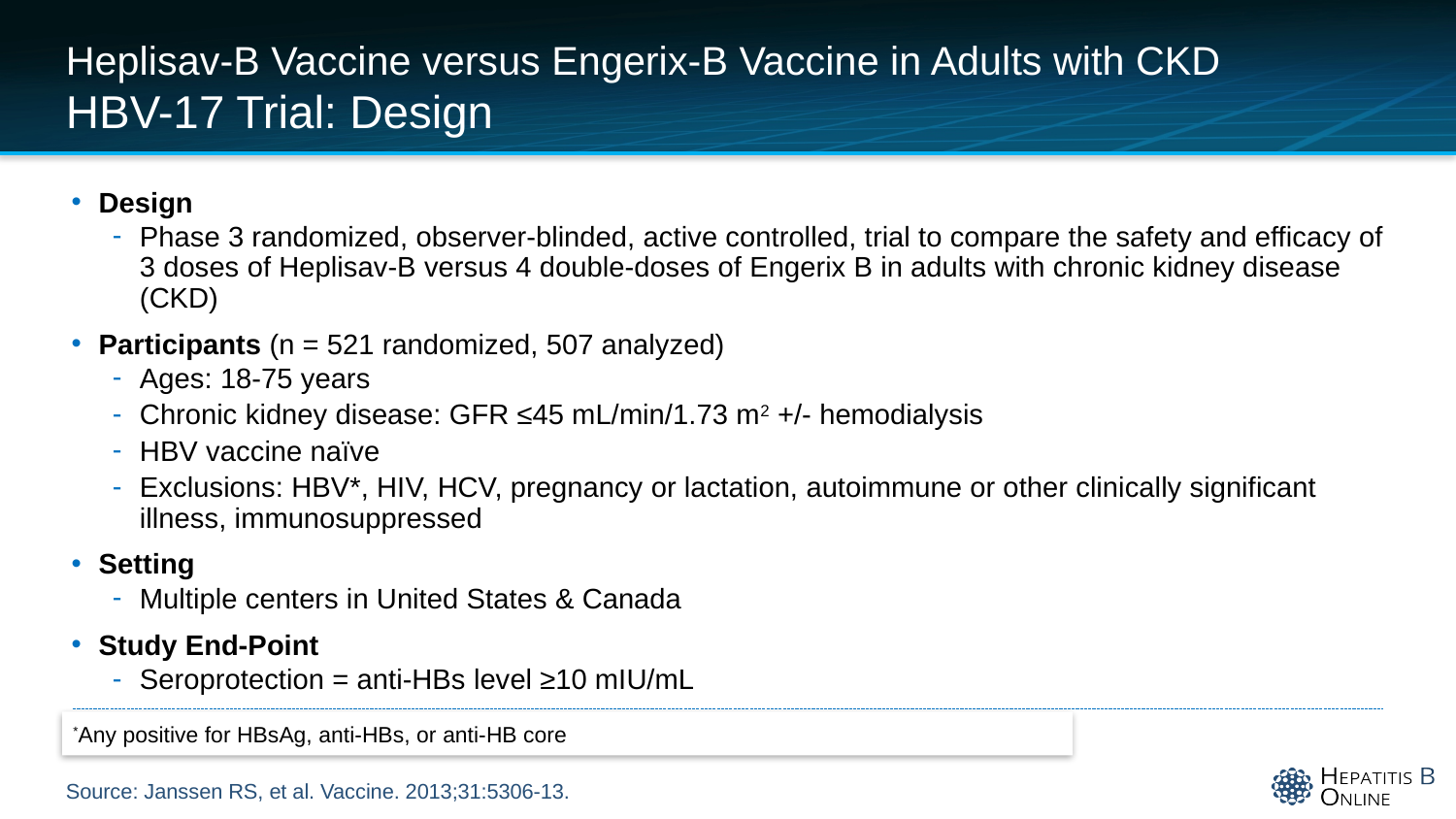

# Heplisav-B Vaccine versus Engerix-B Vaccine in Adults with CKD HBV-17 Trial: Design
Design
Phase 3 randomized, observer-blinded, active controlled, trial to compare the safety and efficacy of 3 doses of Heplisav-B versus 4 double-doses of Engerix B in adults with chronic kidney disease (CKD)
Participants (n = 521 randomized, 507 analyzed)
Ages: 18-75 years
Chronic kidney disease: GFR ≤45 mL/min/1.73 m2 +/- hemodialysis
HBV vaccine naïve
Exclusions: HBV*, HIV, HCV, pregnancy or lactation, autoimmune or other clinically significant illness, immunosuppressed
Setting
Multiple centers in United States & Canada
Study End-Point
Seroprotection = anti-HBs level ≥10 mIU/mL
*Any positive for HBsAg, anti-HBs, or anti-HB core
Source: Janssen RS, et al. Vaccine. 2013;31:5306-13.